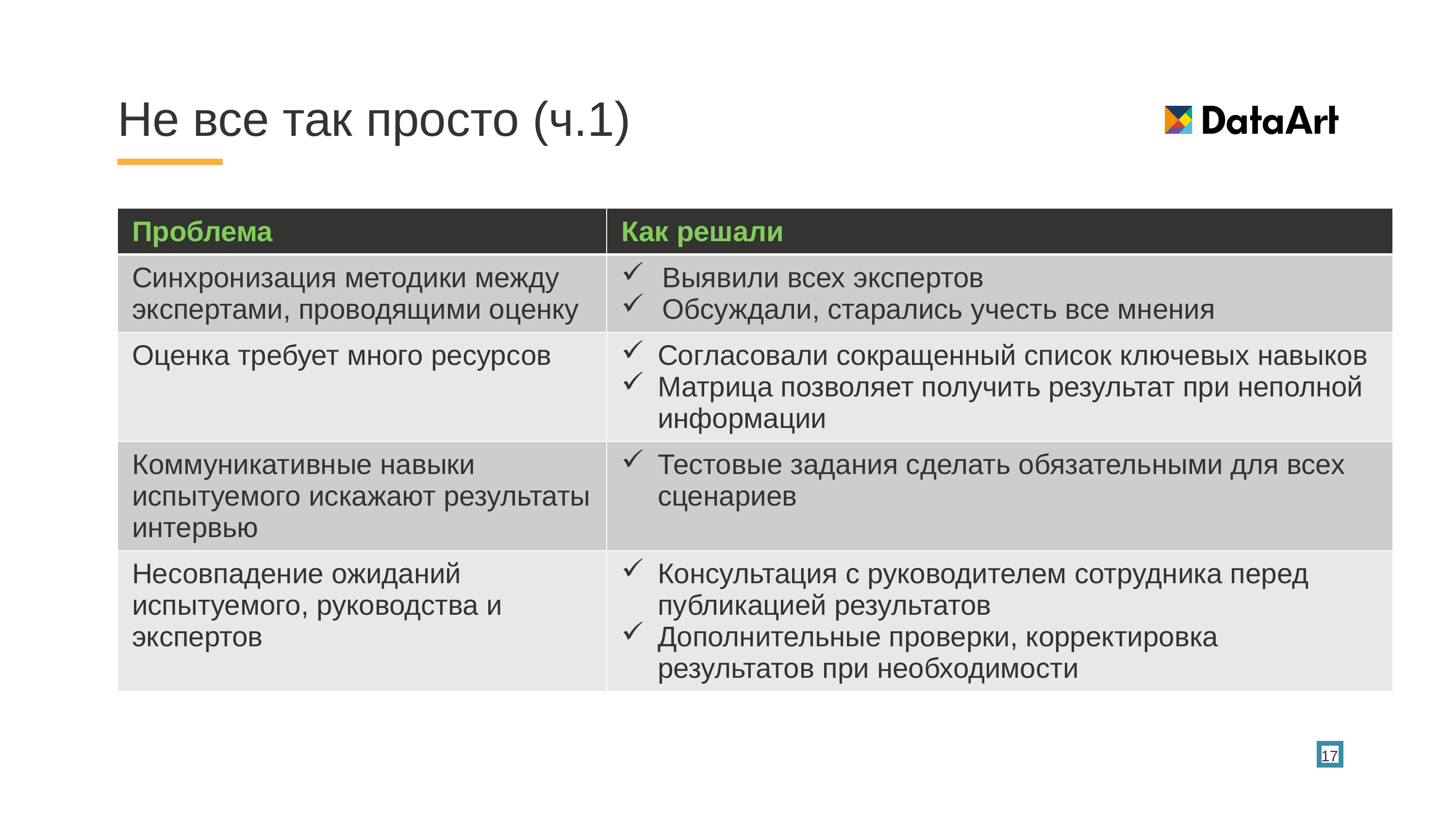

# Не все так просто (ч.1)
| Проблема | Как решали |
| --- | --- |
| Синхронизация методики между экспертами, проводящими оценку | Выявили всех экспертов Обсуждали, старались учесть все мнения |
| Оценка требует много ресурсов | Согласовали сокращенный список ключевых навыков Матрица позволяет получить результат при неполной информации |
| Коммуникативные навыки испытуемого искажают результаты интервью | Тестовые задания сделать обязательными для всех сценариев |
| Несовпадение ожиданий испытуемого, руководства и экспертов | Консультация с руководителем сотрудника перед публикацией результатов Дополнительные проверки, корректировка результатов при необходимости |

17